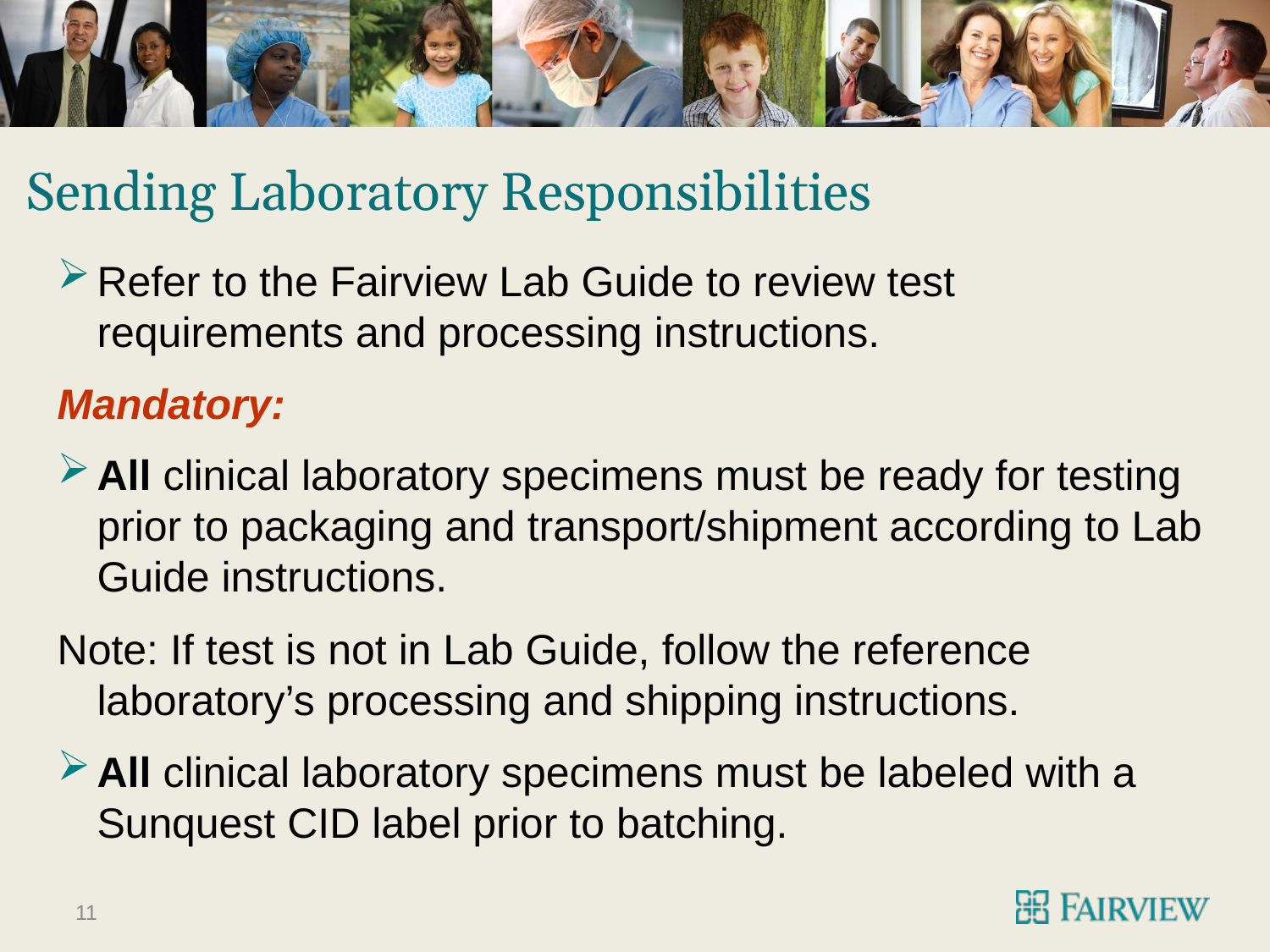

# Sending Laboratory Responsibilities
Refer to the Fairview Lab Guide to review test requirements and processing instructions.
Mandatory:
All clinical laboratory specimens must be ready for testing prior to packaging and transport/shipment according to Lab Guide instructions.
Note: If test is not in Lab Guide, follow the reference laboratory’s processing and shipping instructions.
All clinical laboratory specimens must be labeled with a  Sunquest CID label prior to batching.

11